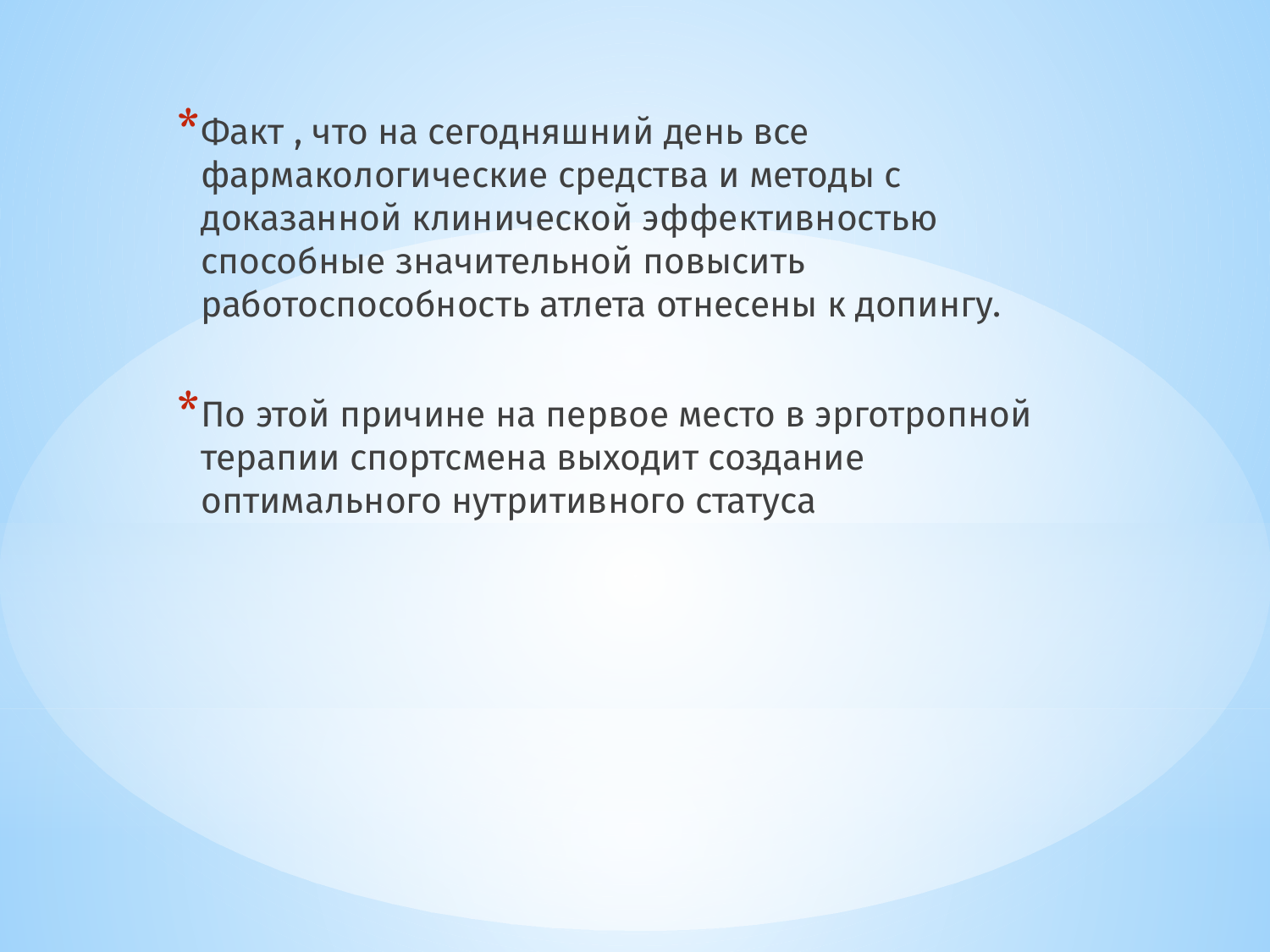

Факт , что на сегодняшний день все фармакологические средства и методы с доказанной клинической эффективностью способные значительной повысить работоспособность атлета отнесены к допингу.

По этой причине на первое место в эрготропной терапии спортсмена выходит создание оптимального нутритивного статуса
#